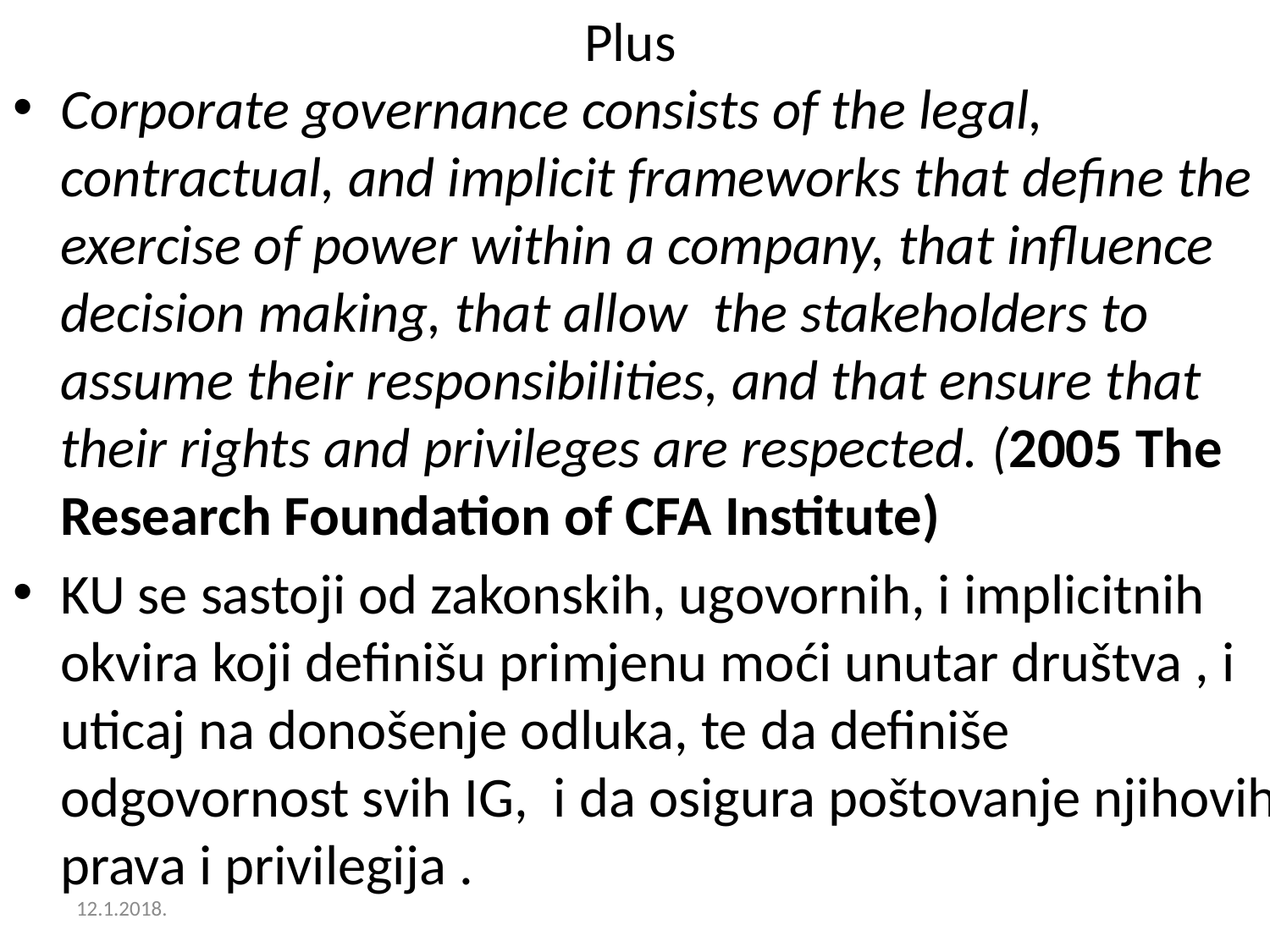

# Plus
Corporate governance consists of the legal, contractual, and implicit frameworks that define the exercise of power within a company, that influence decision making, that allow  the stakeholders to assume their responsibilities, and that ensure that their rights and privileges are respected. (2005 The Research Foundation of CFA Institute)
KU se sastoji od zakonskih, ugovornih, i implicitnih okvira koji definišu primjenu moći unutar društva , i uticaj na donošenje odluka, te da definiše odgovornost svih IG,  i da osigura poštovanje njihovih  prava i privilegija .

12.1.2018.